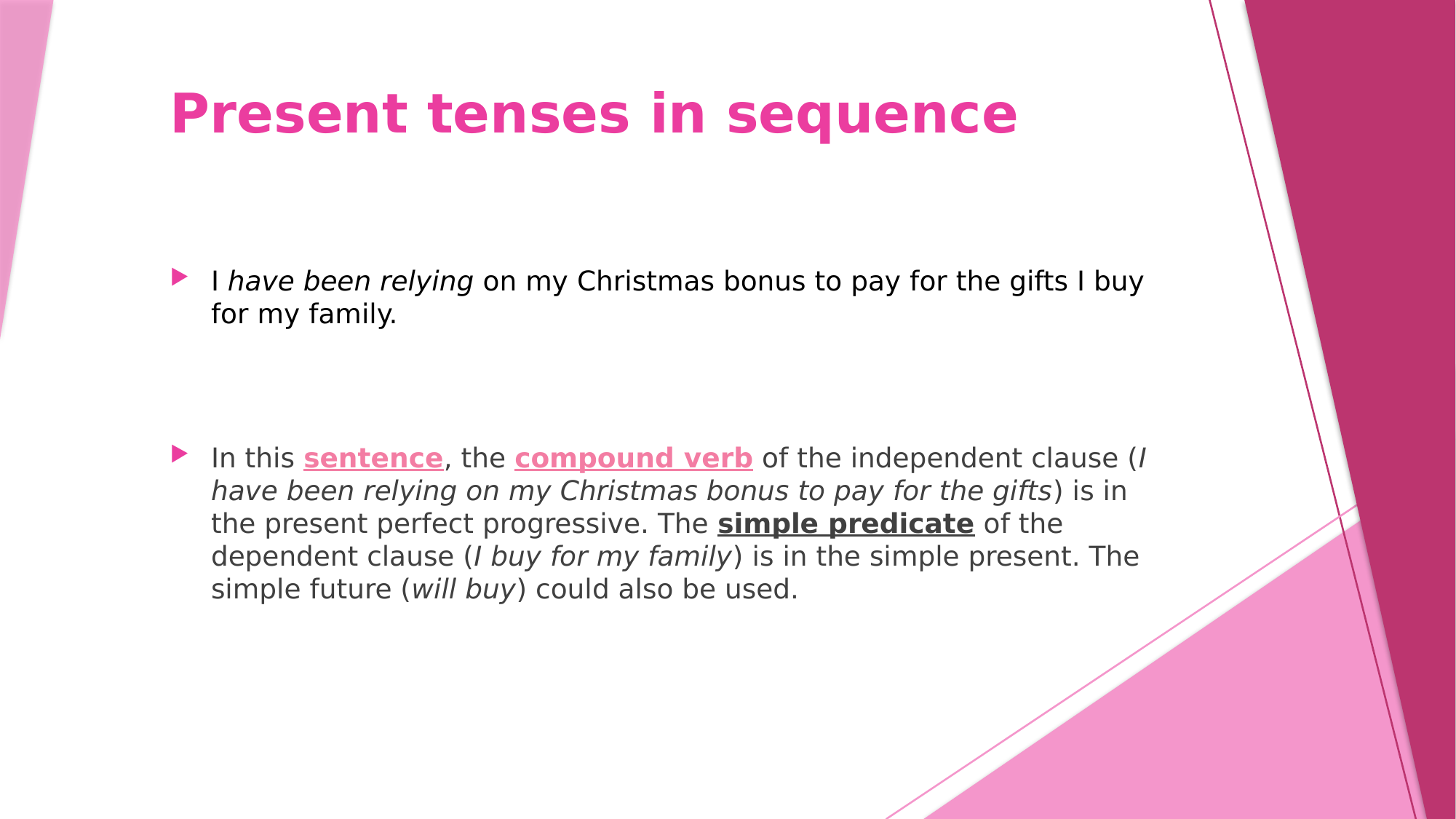

# Present tenses in sequence
I have been relying on my Christmas bonus to pay for the gifts I buy for my family.

In this sentence, the compound verb of the independent clause (I have been relying on my Christmas bonus to pay for the gifts) is in the present perfect progressive. The simple predicate of the dependent clause (I buy for my family) is in the simple present. The simple future (will buy) could also be used.